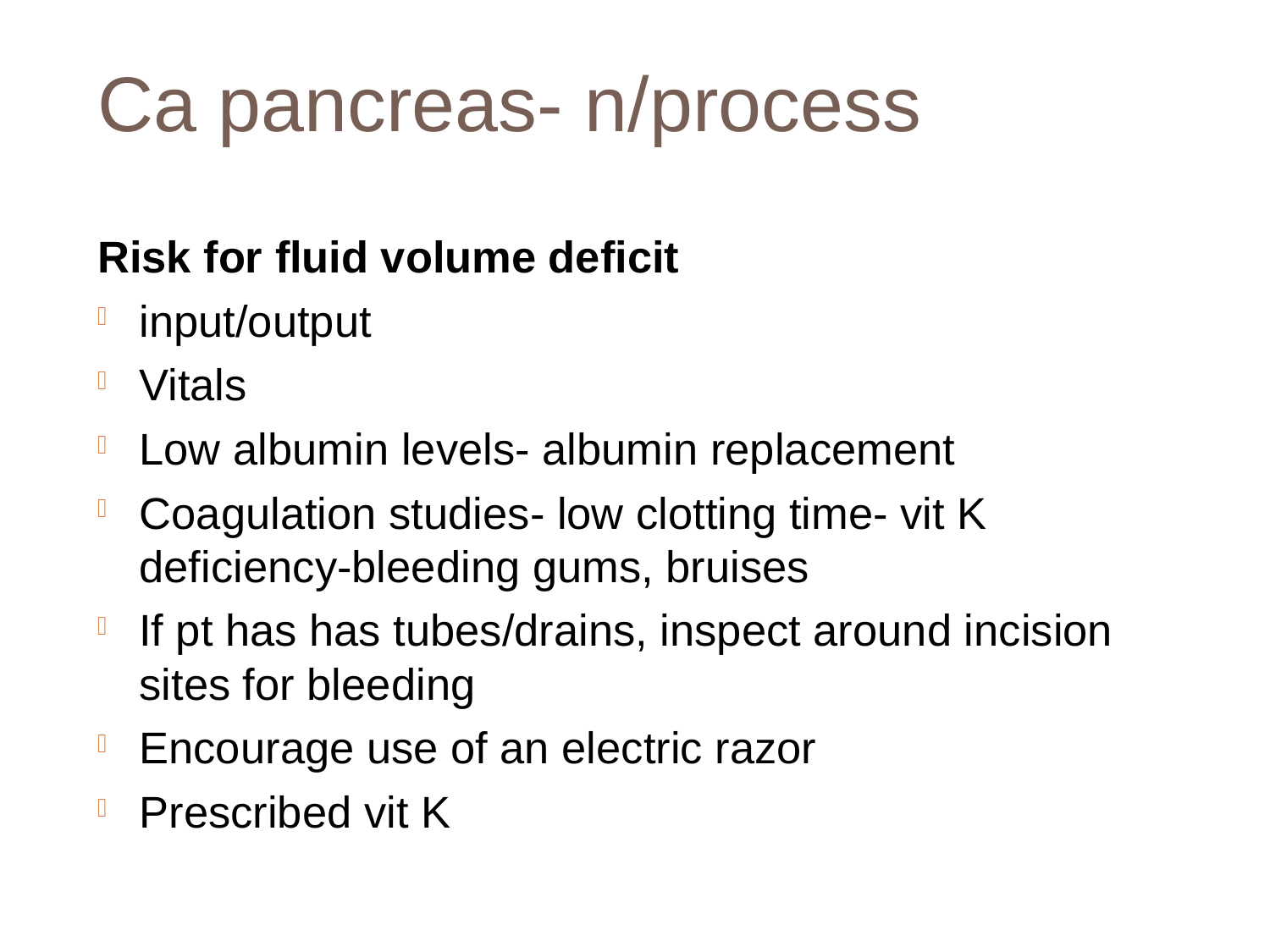

# Ca pancreas- n/process
Risk for fluid volume deficit
input/output
Vitals
Low albumin levels- albumin replacement
Coagulation studies- low clotting time- vit K deficiency-bleeding gums, bruises
If pt has has tubes/drains, inspect around incision sites for bleeding
Encourage use of an electric razor
Prescribed vit K